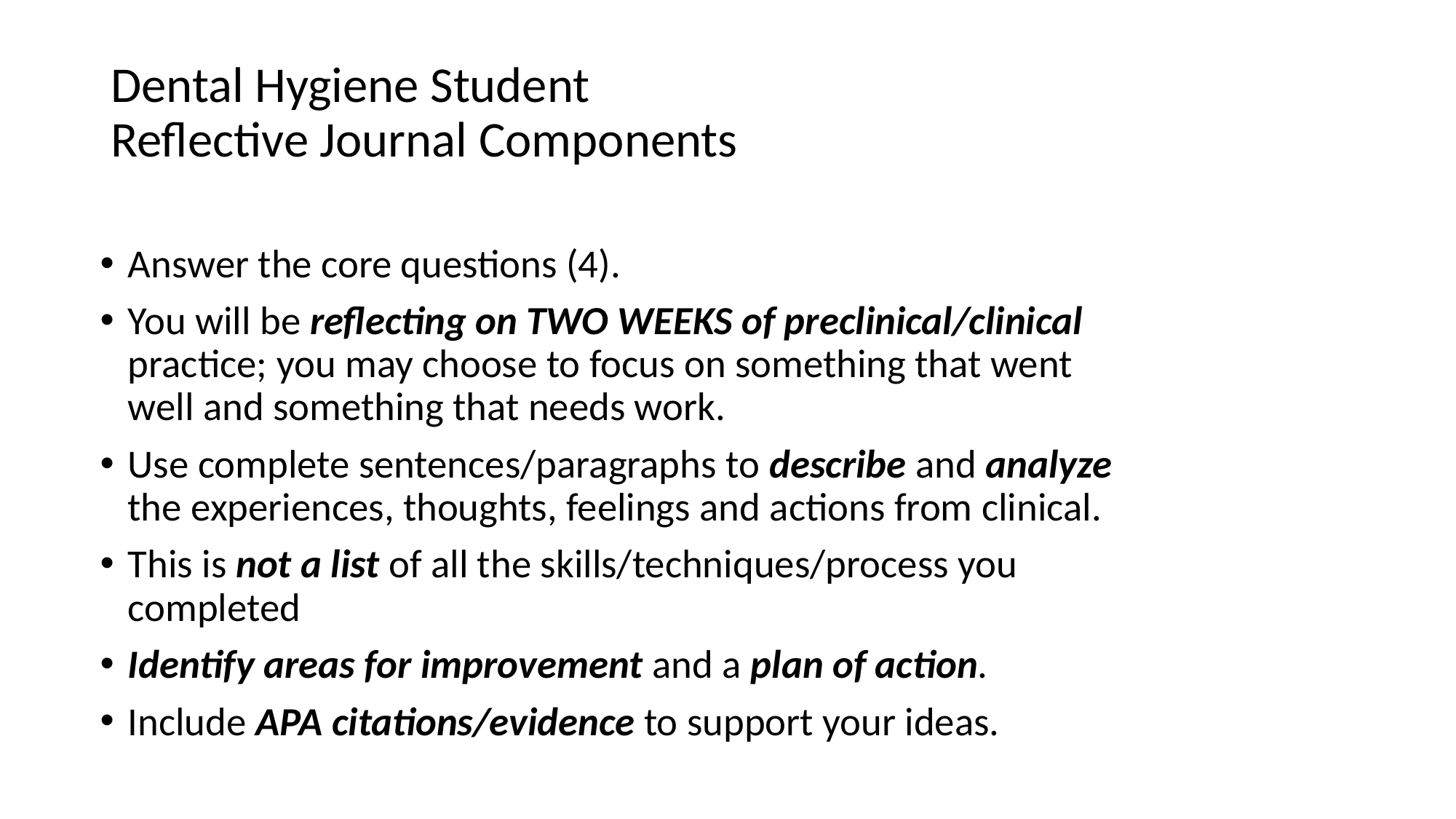

# Dental Hygiene Student Reflective Journal Components
Answer the core questions (4).
You will be reflecting on TWO WEEKS of preclinical/clinical practice; you may choose to focus on something that went well and something that needs work.
Use complete sentences/paragraphs to describe and analyze the experiences, thoughts, feelings and actions from clinical.
This is not a list of all the skills/techniques/process you completed
Identify areas for improvement and a plan of action.
Include APA citations/evidence to support your ideas.